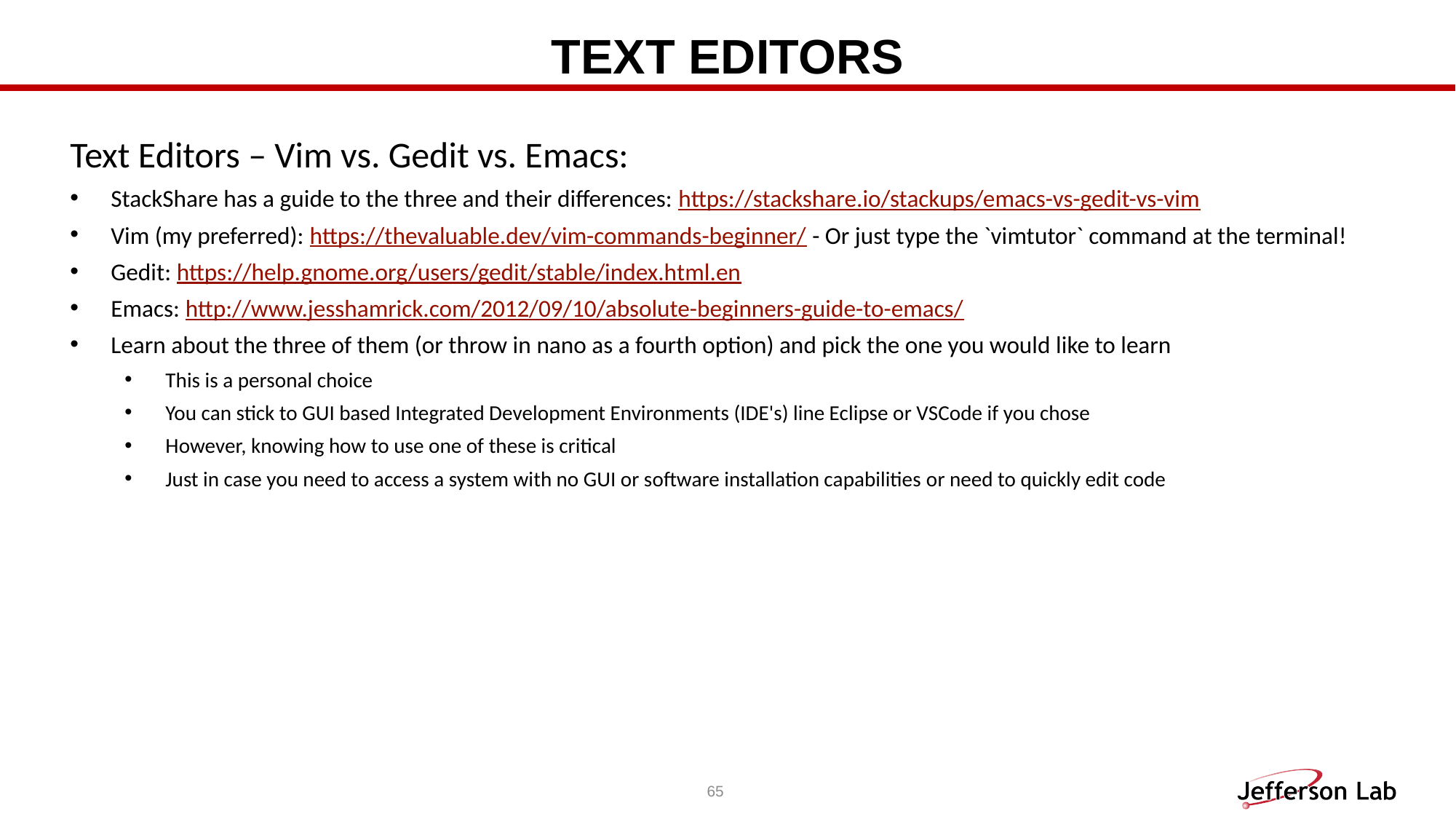

# Text Editors
Text Editors – Vim vs. Gedit vs. Emacs:
StackShare has a guide to the three and their differences: https://stackshare.io/stackups/emacs-vs-gedit-vs-vim
Vim (my preferred): https://thevaluable.dev/vim-commands-beginner/ - Or just type the `vimtutor` command at the terminal!
Gedit: https://help.gnome.org/users/gedit/stable/index.html.en
Emacs: http://www.jesshamrick.com/2012/09/10/absolute-beginners-guide-to-emacs/
Learn about the three of them (or throw in nano as a fourth option) and pick the one you would like to learn
This is a personal choice
You can stick to GUI based Integrated Development Environments (IDE's) line Eclipse or VSCode if you chose
However, knowing how to use one of these is critical
Just in case you need to access a system with no GUI or software installation capabilities or need to quickly edit code
65